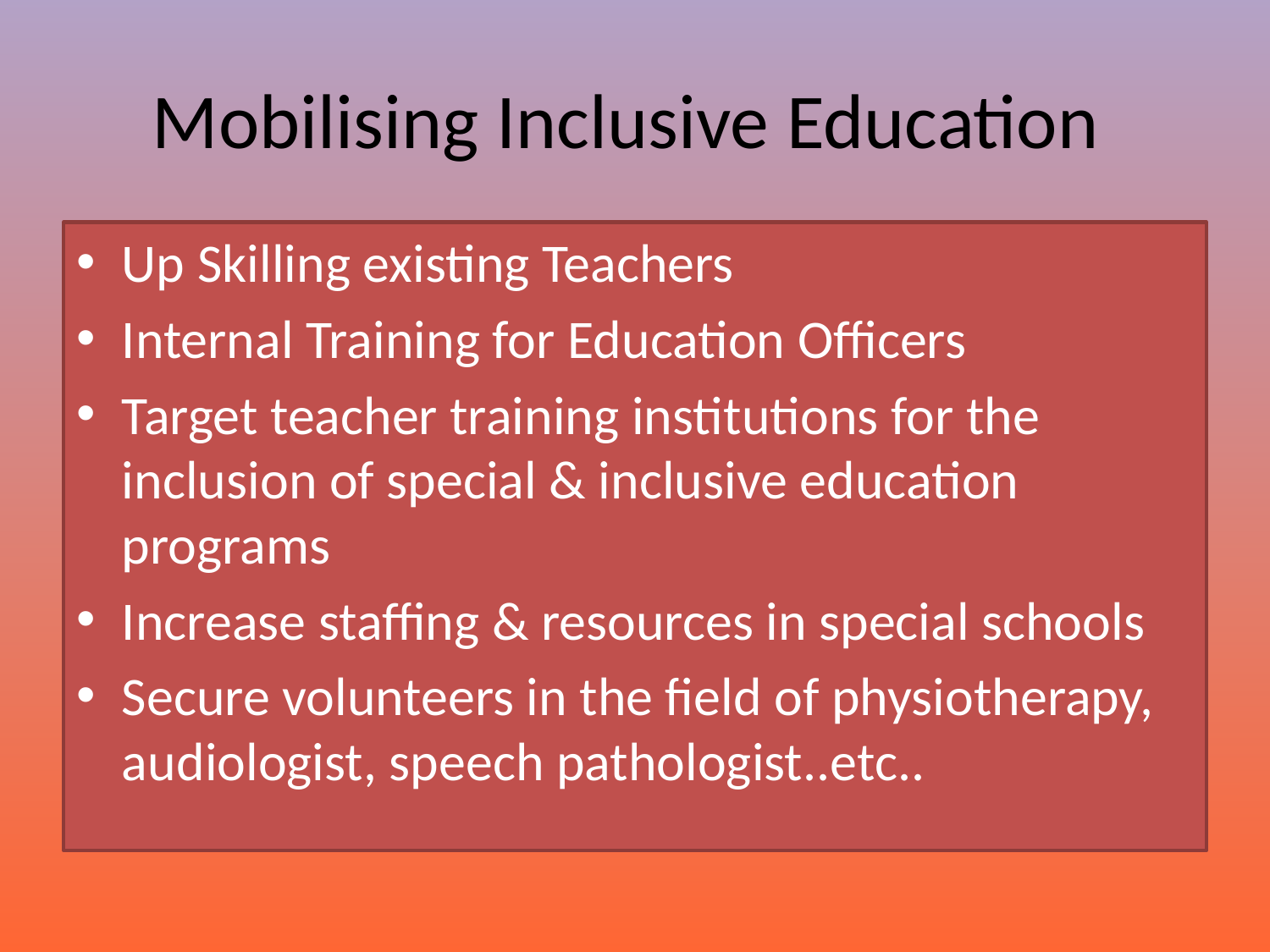

# Mobilising Inclusive Education
Up Skilling existing Teachers
Internal Training for Education Officers
Target teacher training institutions for the inclusion of special & inclusive education programs
Increase staffing & resources in special schools
Secure volunteers in the field of physiotherapy, audiologist, speech pathologist..etc..